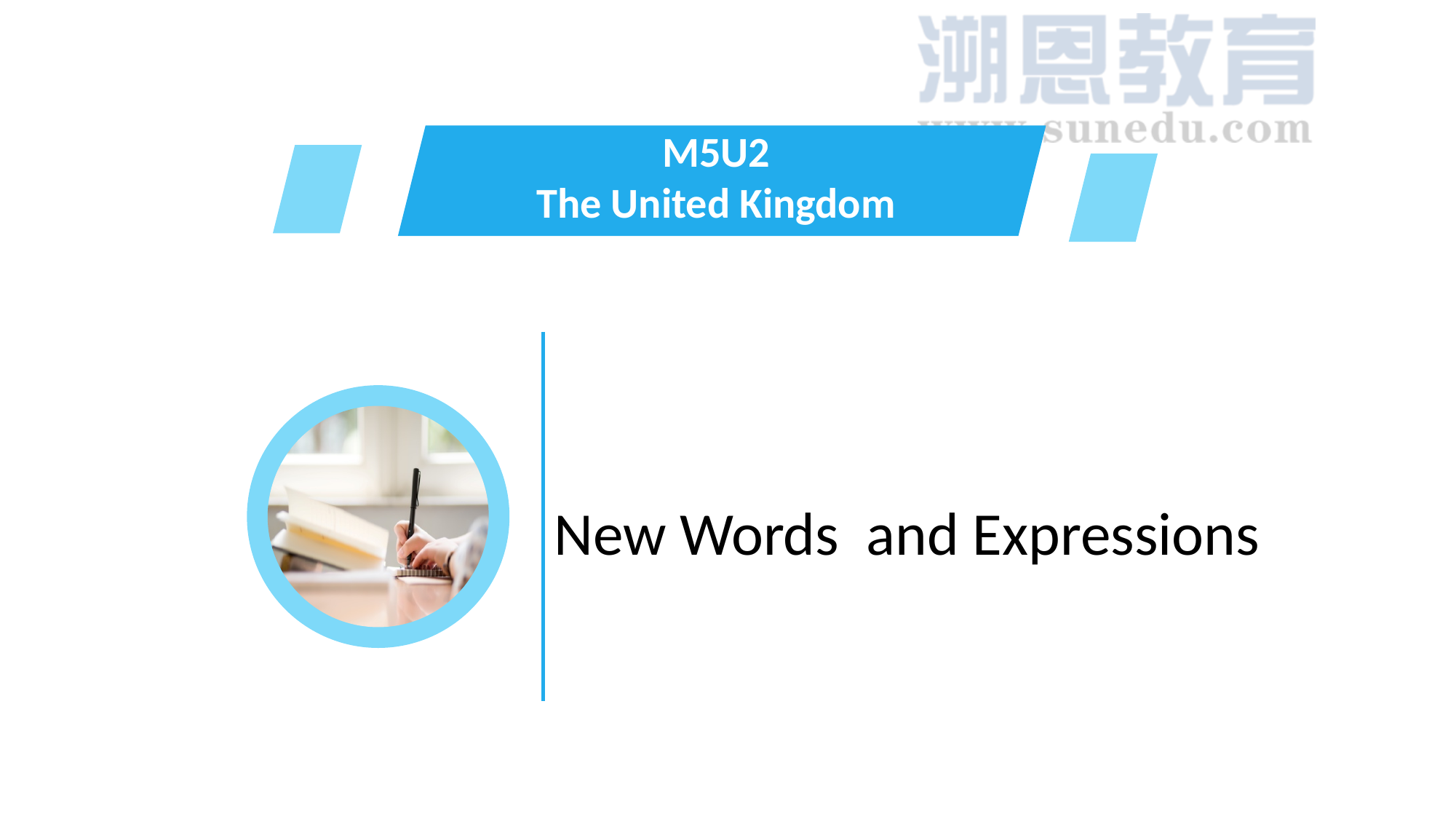

M5U2
The United Kingdom

New Words  and Expressions